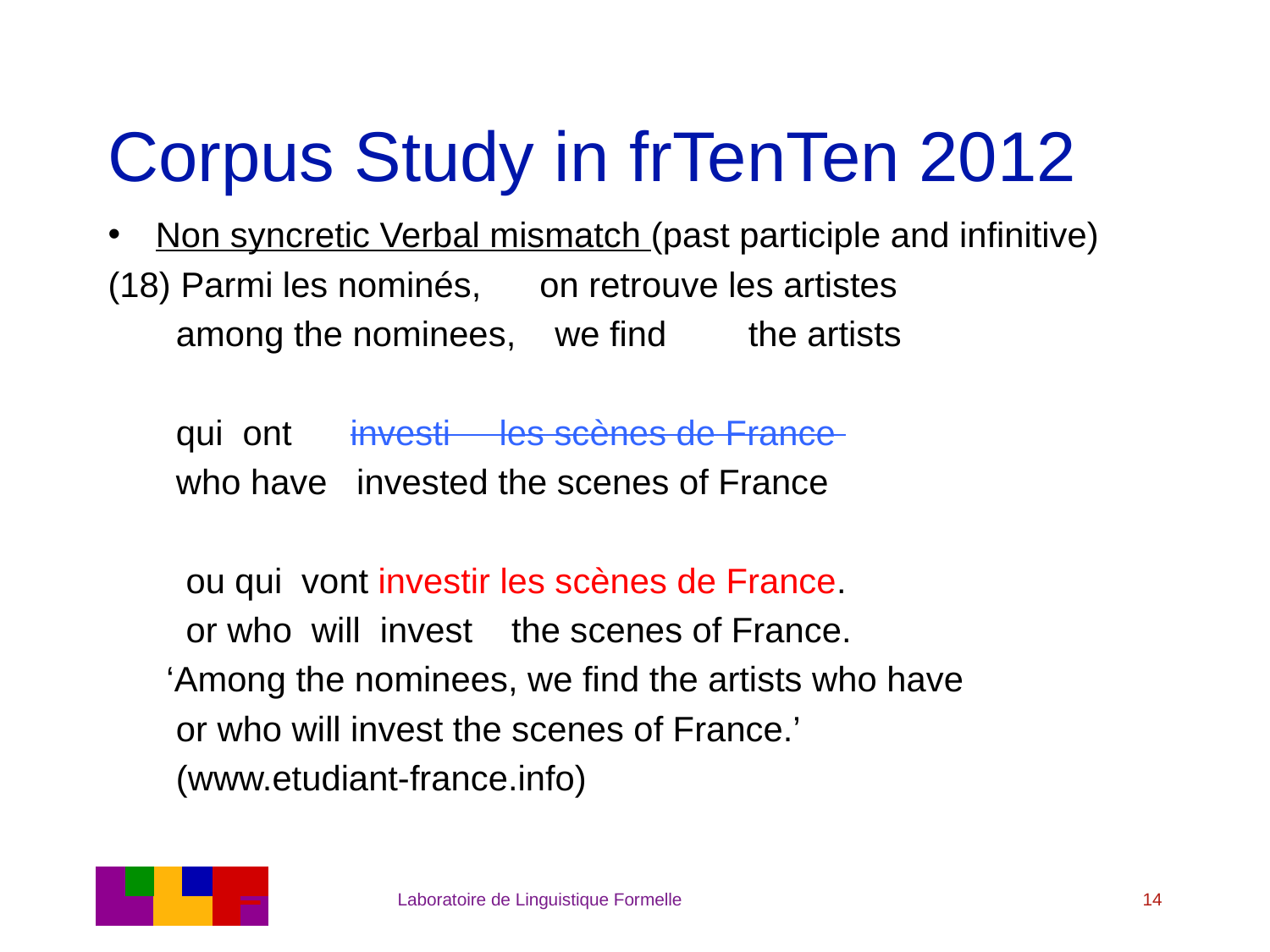

# Corpus Study in frTenTen 2012
Non syncretic Verbal mismatch (past participle and infinitive)
(18) Parmi les nominés,      on retrouve les artistes
       among the nominees,    we find 　  the artists

       qui  ont      investi     les scènes de France
       who have   invested the scenes of France

        ou qui  vont investir les scènes de France.
        or who  will  invest    the scenes of France.
      ‘Among the nominees, we find the artists who have
       or who will invest the scenes of France.’
       (www.etudiant-france.info)

Laboratoire de Linguistique Formelle
14